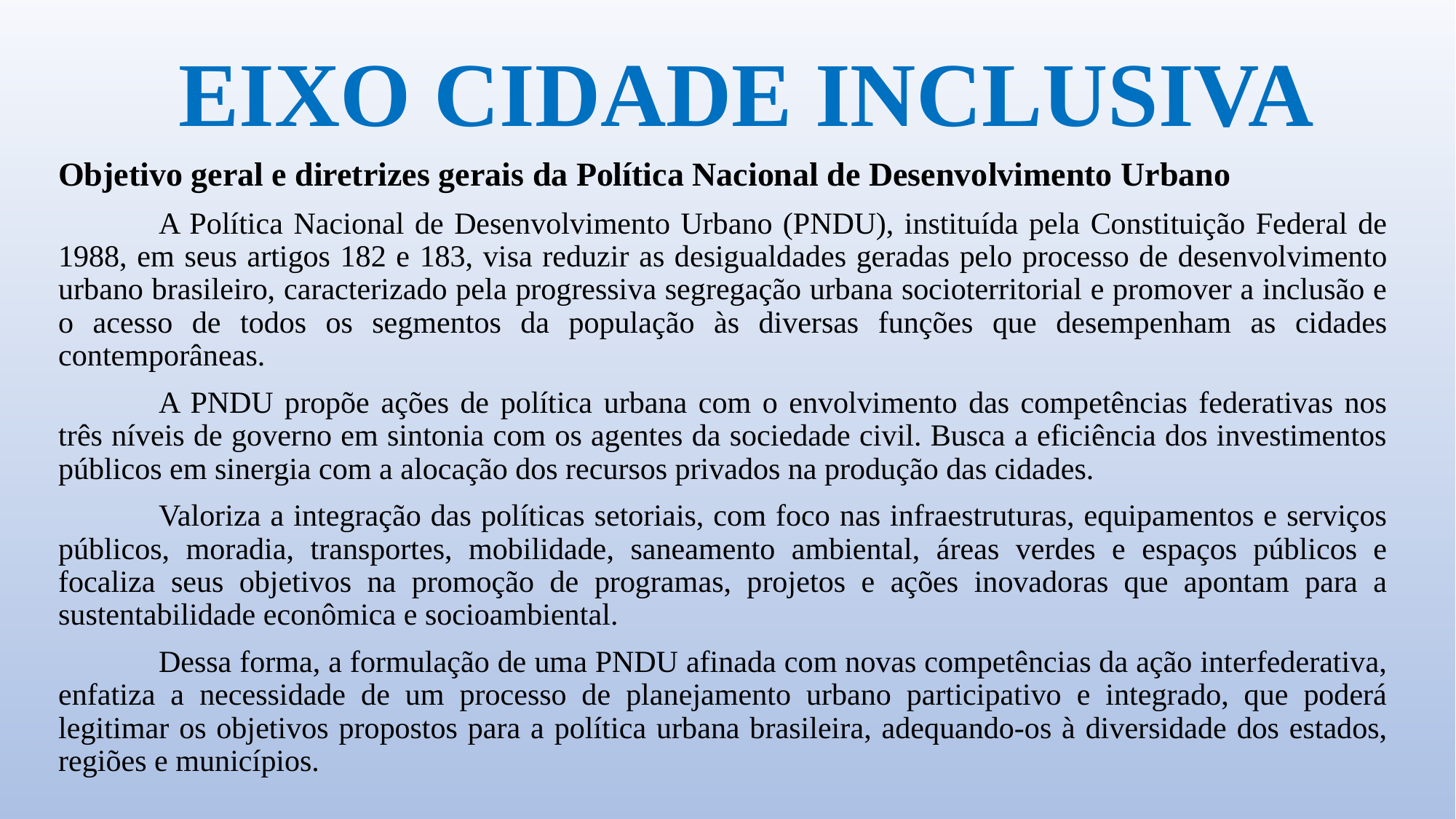

# EIXO CIDADE INCLUSIVA
Objetivo geral e diretrizes gerais da Política Nacional de Desenvolvimento Urbano
	A Política Nacional de Desenvolvimento Urbano (PNDU), instituída pela Constituição Federal de 1988, em seus artigos 182 e 183, visa reduzir as desigualdades geradas pelo processo de desenvolvimento urbano brasileiro, caracterizado pela progressiva segregação urbana socioterritorial e promover a inclusão e o acesso de todos os segmentos da população às diversas funções que desempenham as cidades contemporâneas.
 	A PNDU propõe ações de política urbana com o envolvimento das competências federativas nos três níveis de governo em sintonia com os agentes da sociedade civil. Busca a eficiência dos investimentos públicos em sinergia com a alocação dos recursos privados na produção das cidades.
	Valoriza a integração das políticas setoriais, com foco nas infraestruturas, equipamentos e serviços públicos, moradia, transportes, mobilidade, saneamento ambiental, áreas verdes e espaços públicos e focaliza seus objetivos na promoção de programas, projetos e ações inovadoras que apontam para a sustentabilidade econômica e socioambiental.
 	Dessa forma, a formulação de uma PNDU afinada com novas competências da ação interfederativa, enfatiza a necessidade de um processo de planejamento urbano participativo e integrado, que poderá legitimar os objetivos propostos para a política urbana brasileira, adequando-os à diversidade dos estados, regiões e municípios.